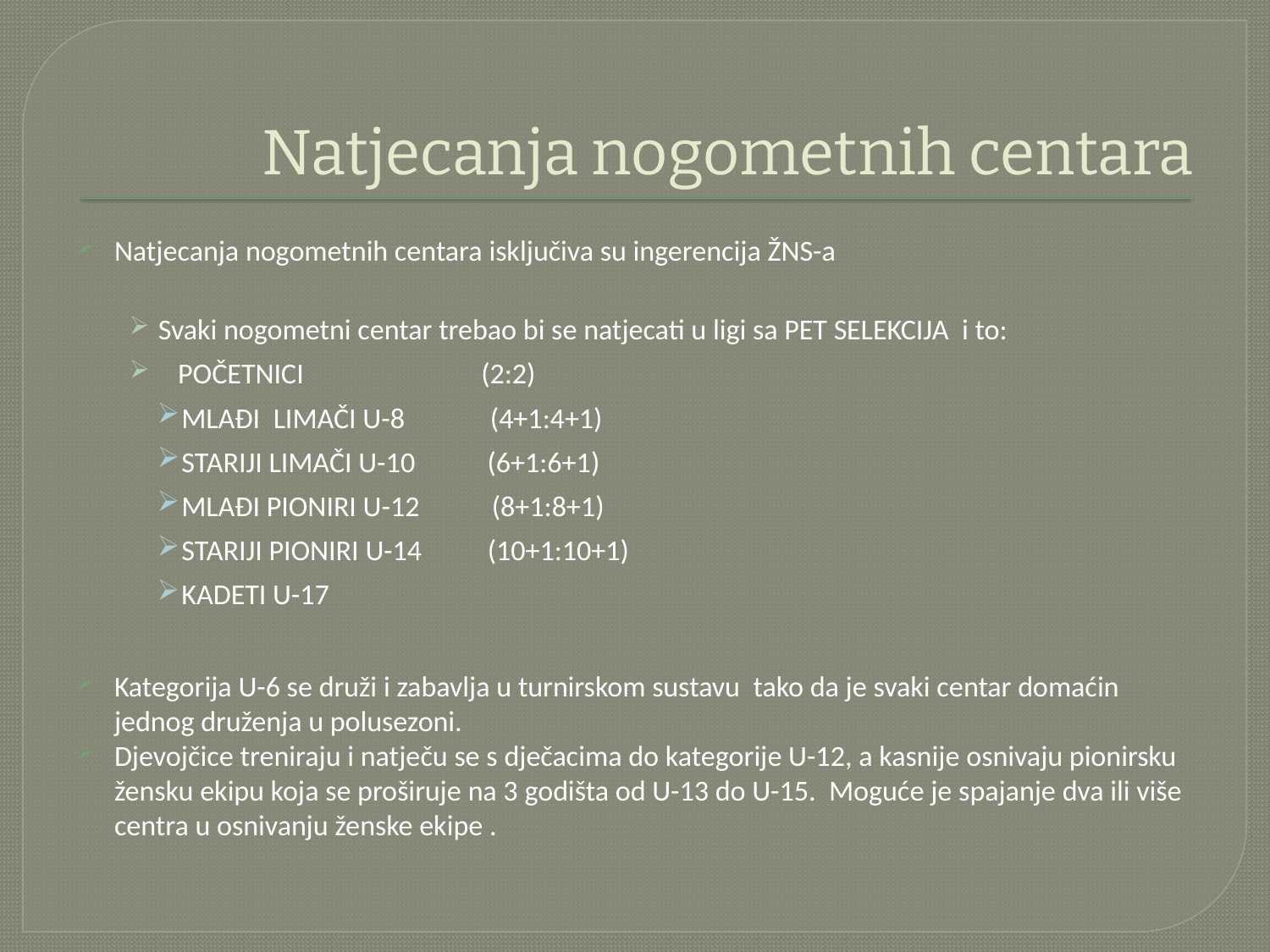

# Natjecanja nogometnih centara
Natjecanja nogometnih centara isključiva su ingerencija ŽNS-a

Svaki nogometni centar trebao bi se natjecati u ligi sa PET SELEKCIJA  i to:
   POČETNICI                           (2:2)
MLAĐI  LIMAČI U-8             (4+1:4+1)
STARIJI LIMAČI U-10           (6+1:6+1)
MLAĐI PIONIRI U-12           (8+1:8+1)
STARIJI PIONIRI U-14          (10+1:10+1)
KADETI U-17

Kategorija U-6 se druži i zabavlja u turnirskom sustavu  tako da je svaki centar domaćin jednog druženja u polusezoni.
Djevojčice treniraju i natječu se s dječacima do kategorije U-12, a kasnije osnivaju pionirsku žensku ekipu koja se proširuje na 3 godišta od U-13 do U-15.  Moguće je spajanje dva ili više centra u osnivanju ženske ekipe .